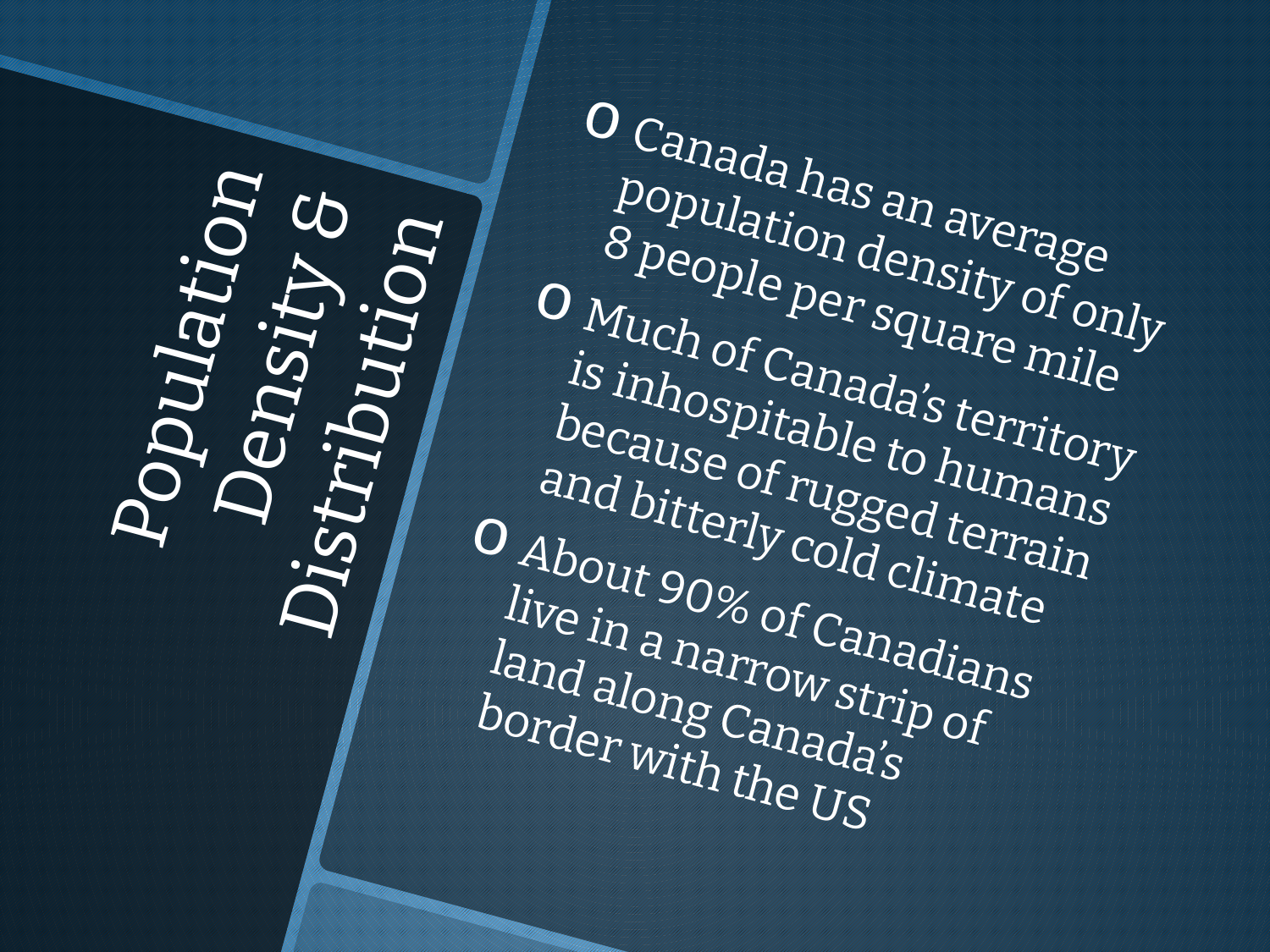

Canada has an average population density of only 8 people per square mile
Much of Canada’s territory is inhospitable to humans because of rugged terrain and bitterly cold climate
About 90% of Canadians live in a narrow strip of land along Canada’s border with the US
# Population Density & Distribution